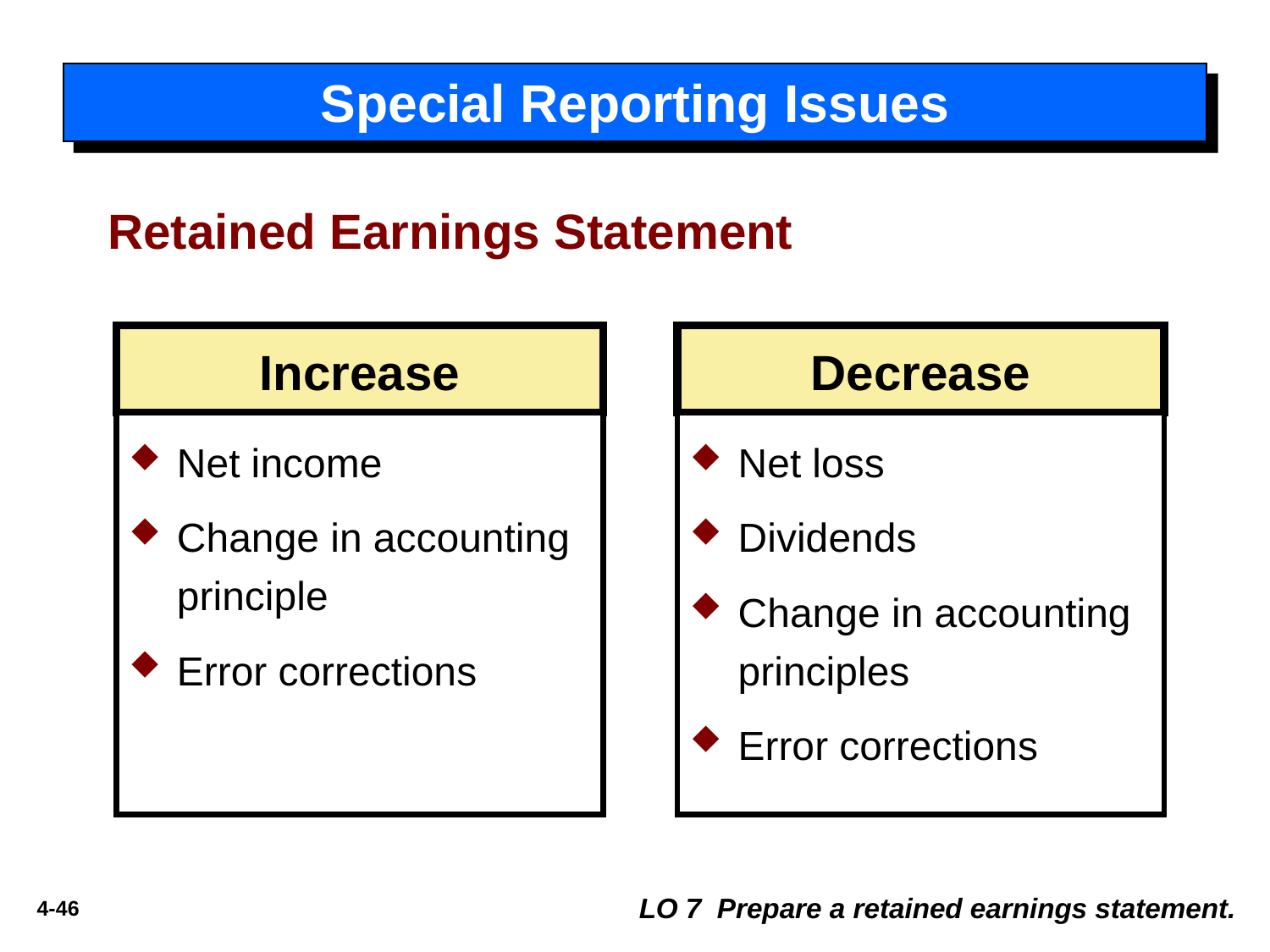

# Special Reporting Issues
Retained Earnings Statement
Increase
Decrease
Net income
Change in accounting principle
Error corrections
Net loss
Dividends
Change in accounting principles
Error corrections
LO 7  Prepare a retained earnings statement.